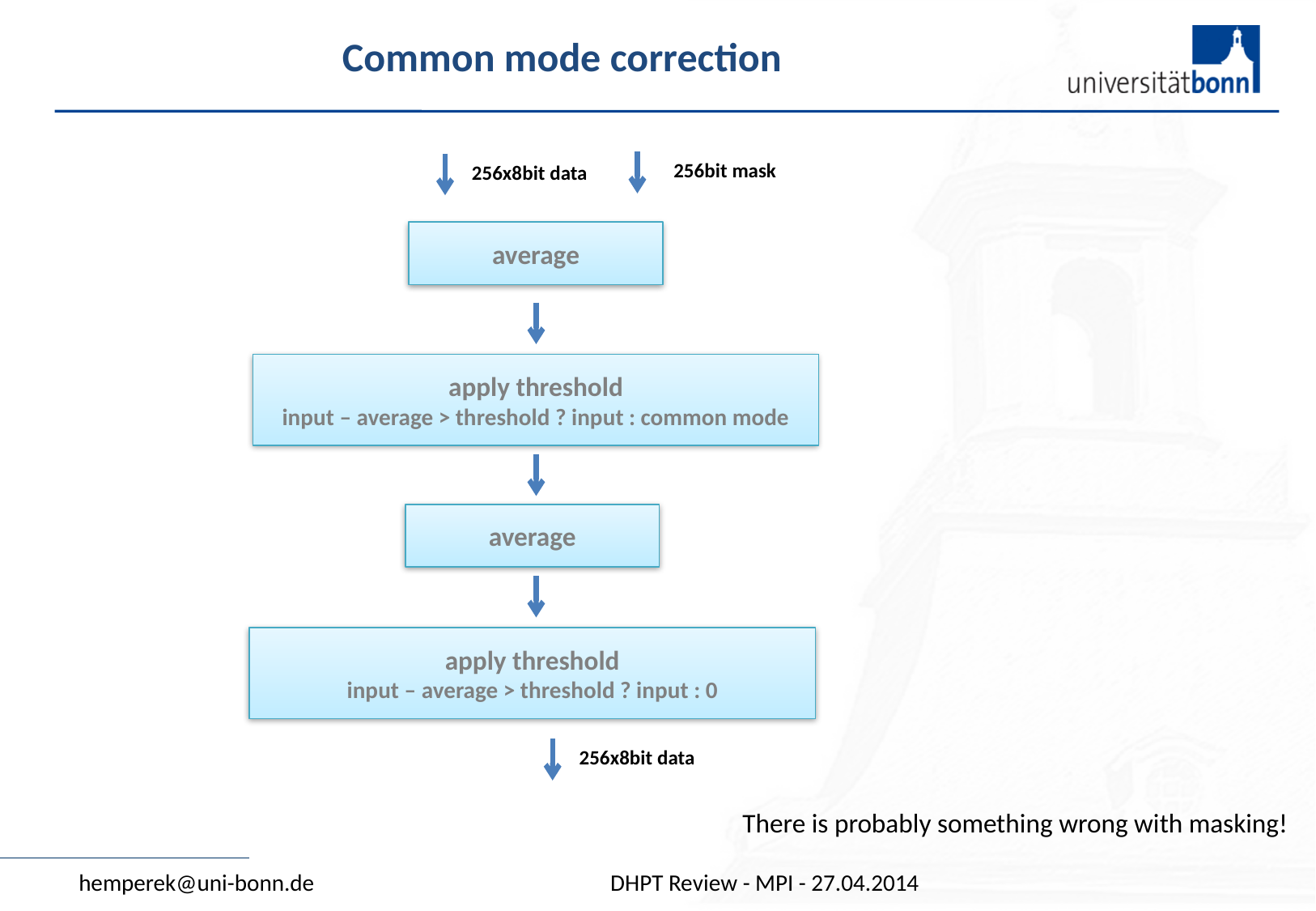

# Common mode correction
256bit mask
256x8bit data
average
apply threshold
input – average > threshold ? input : common mode
average
apply threshold
input – average > threshold ? input : 0
256x8bit data
There is probably something wrong with masking!
hemperek@uni-bonn.de
DHPT Review - MPI - 27.04.2014